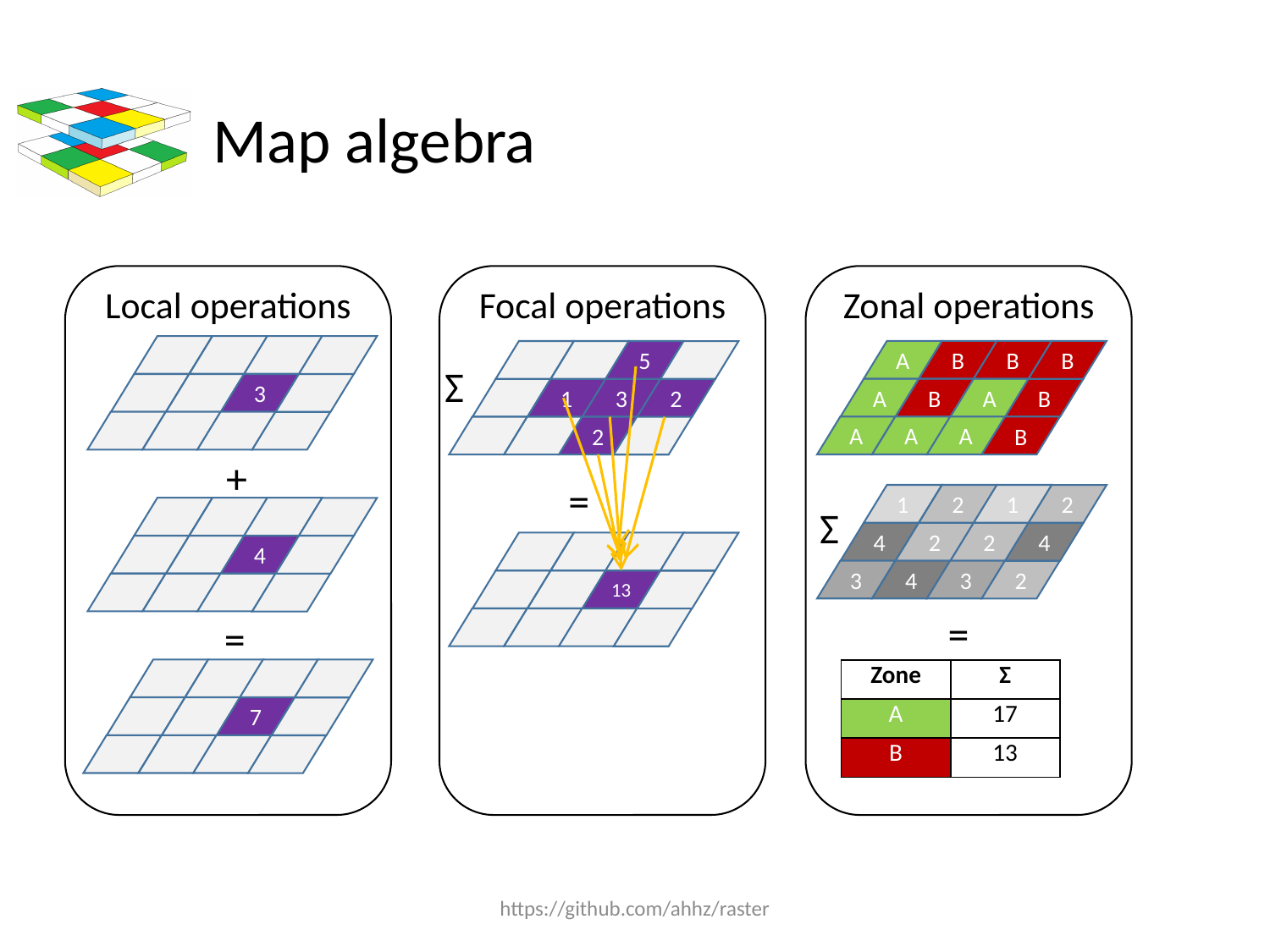

# Map algebra
Local operations
Focal operations
Zonal operations

3

A
B
B
B
A
B
A
B
A
A
A
B

5

1
3
2

2

Σ
+
=
1
2
1
2
4
2
2
4
3
4
3
2
Σ

4

13

=
=

7

| Zone | Σ |
| --- | --- |
| A | 17 |
| B | 13 |
https://github.com/ahhz/raster